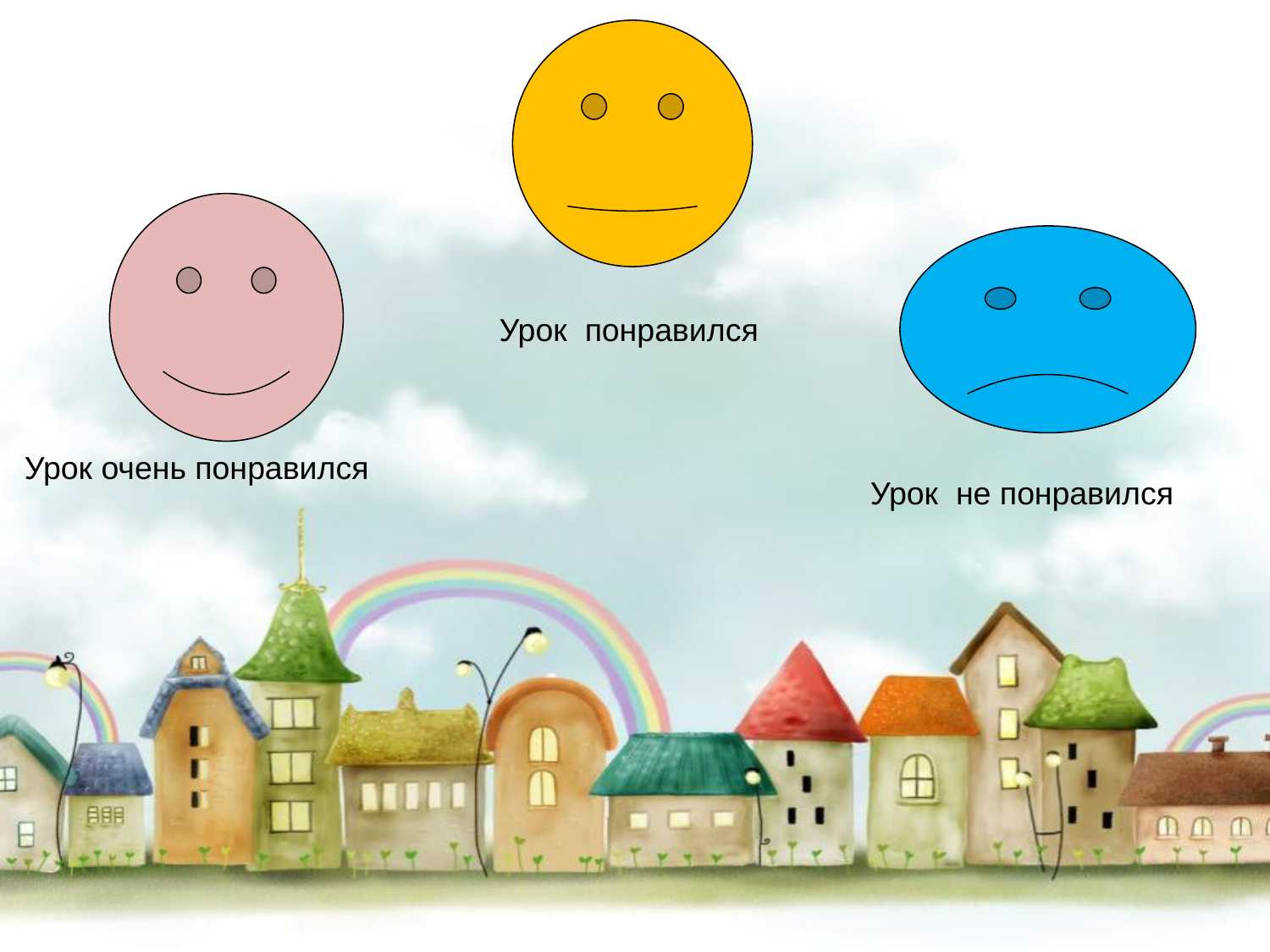

Урок  понравился
Урок очень понравился
Урок  не понравился